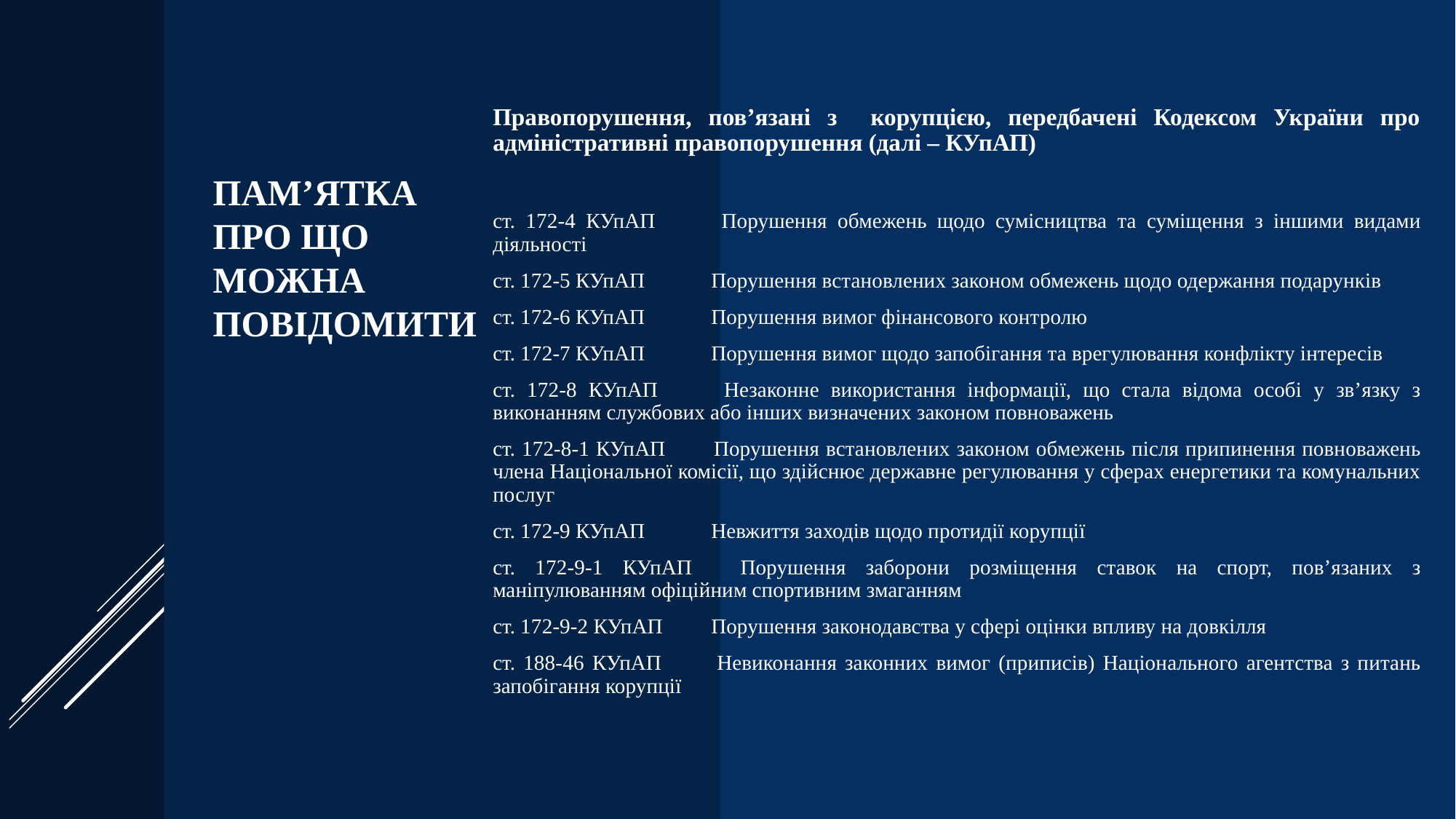

Правопорушення, пов’язані з  корупцією, передбачені Кодексом України про адміністративні правопорушення (далі – КУпАП)

ст. 172-4 КУпАП	Порушення обмежень щодо сумісництва та суміщення з іншими видами діяльності
ст. 172-5 КУпАП	Порушення встановлених законом обмежень щодо одержання подарунків
ст. 172-6 КУпАП	Порушення вимог фінансового контролю
ст. 172-7 КУпАП	Порушення вимог щодо запобігання та врегулювання конфлікту інтересів
ст. 172-8 КУпАП	Незаконне використання інформації, що стала відома особі у зв’язку з виконанням службових або інших визначених законом повноважень
ст. 172-8-1 КУпАП	Порушення встановлених законом обмежень після припинення повноважень члена Національної комісії, що здійснює державне регулювання у сферах енергетики та комунальних послуг
ст. 172-9 КУпАП	Невжиття заходів щодо протидії корупції
ст. 172-9-1 КУпАП	Порушення заборони розміщення ставок на спорт, пов’язаних з маніпулюванням офіційним спортивним змаганням
ст. 172-9-2 КУпАП	Порушення законодавства у сфері оцінки впливу на довкілля
ст. 188-46 КУпАП	Невиконання законних вимог (приписів) Національного агентства з питань запобігання корупції

# Пам’ятка про що можна  повідомити